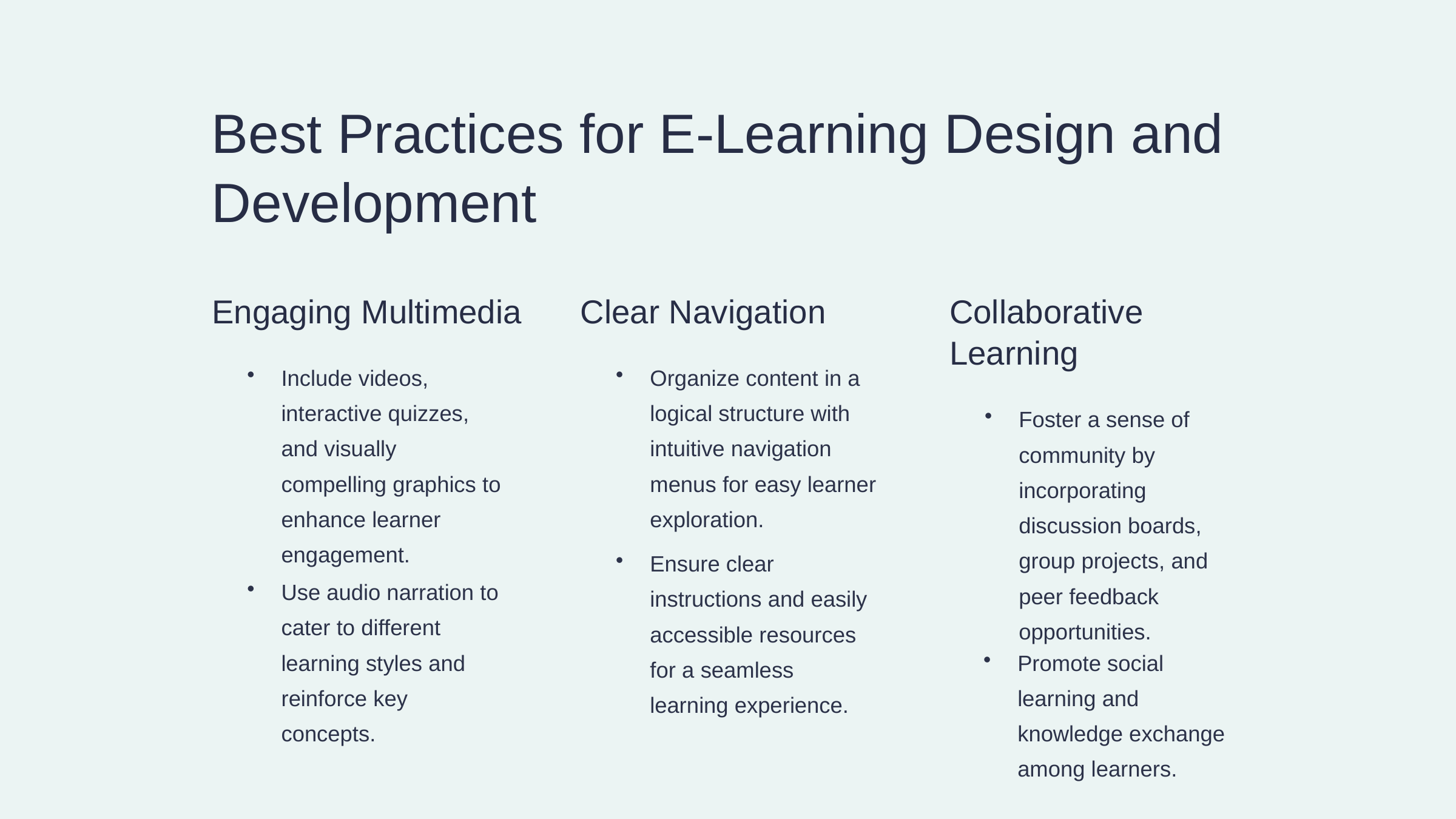

Best Practices for E-Learning Design and Development
Engaging Multimedia
Clear Navigation
Collaborative Learning
Include videos, interactive quizzes, and visually compelling graphics to enhance learner engagement.
Organize content in a logical structure with intuitive navigation menus for easy learner exploration.
Foster a sense of community by incorporating discussion boards, group projects, and peer feedback opportunities.
Ensure clear instructions and easily accessible resources for a seamless learning experience.
Use audio narration to cater to different learning styles and reinforce key concepts.
Promote social learning and knowledge exchange among learners.